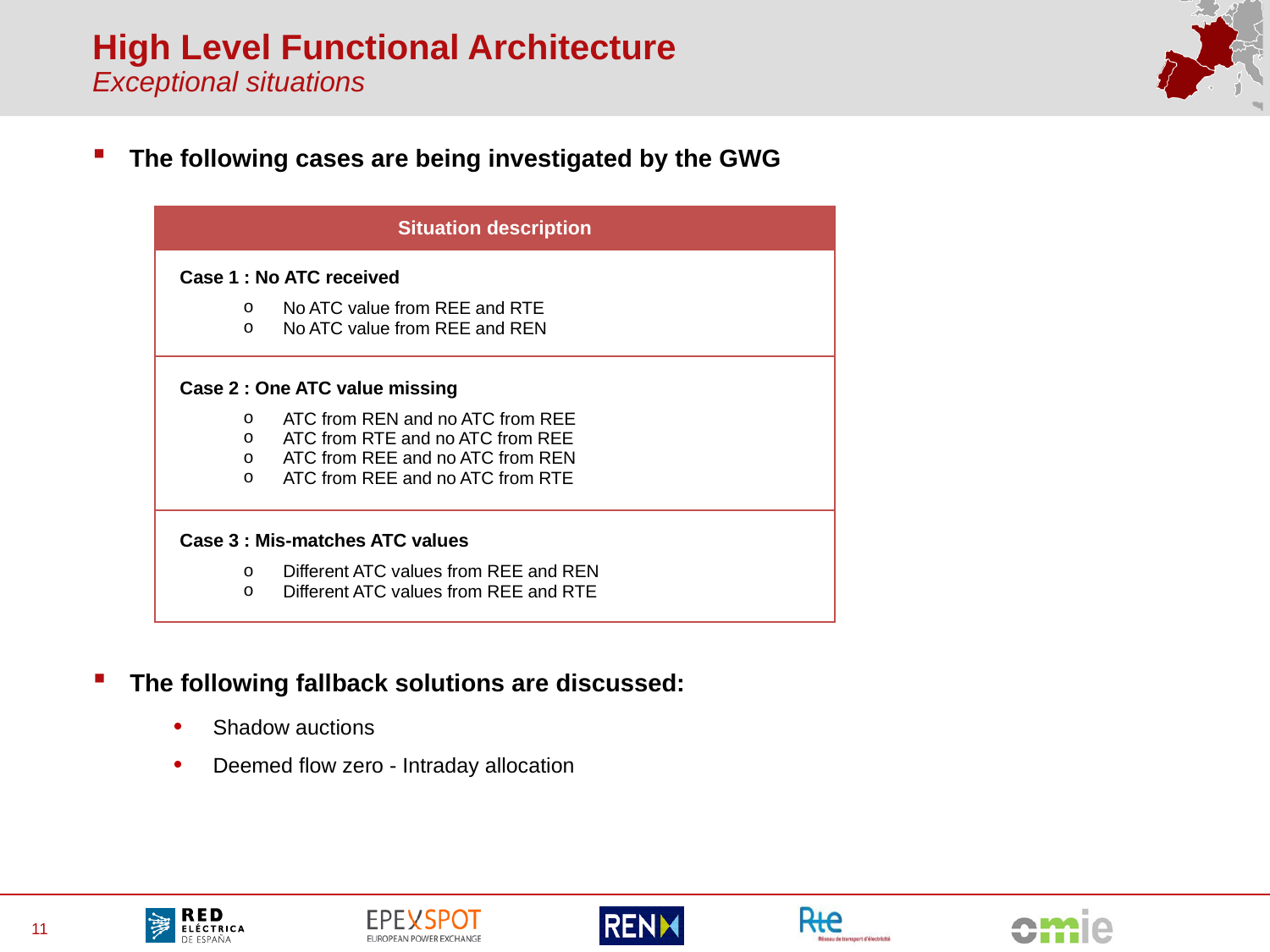

# High Level Functional Architecture Exceptional situations
The following cases are being investigated by the GWG
| Situation description |
| --- |
| Case 1 : No ATC received No ATC value from REE and RTE No ATC value from REE and REN |
| Case 2 : One ATC value missing ATC from REN and no ATC from REE ATC from RTE and no ATC from REE ATC from REE and no ATC from REN ATC from REE and no ATC from RTE |
| Case 3 : Mis-matches ATC values Different ATC values from REE and REN Different ATC values from REE and RTE |
The following fallback solutions are discussed:
Shadow auctions
Deemed flow zero - Intraday allocation
11